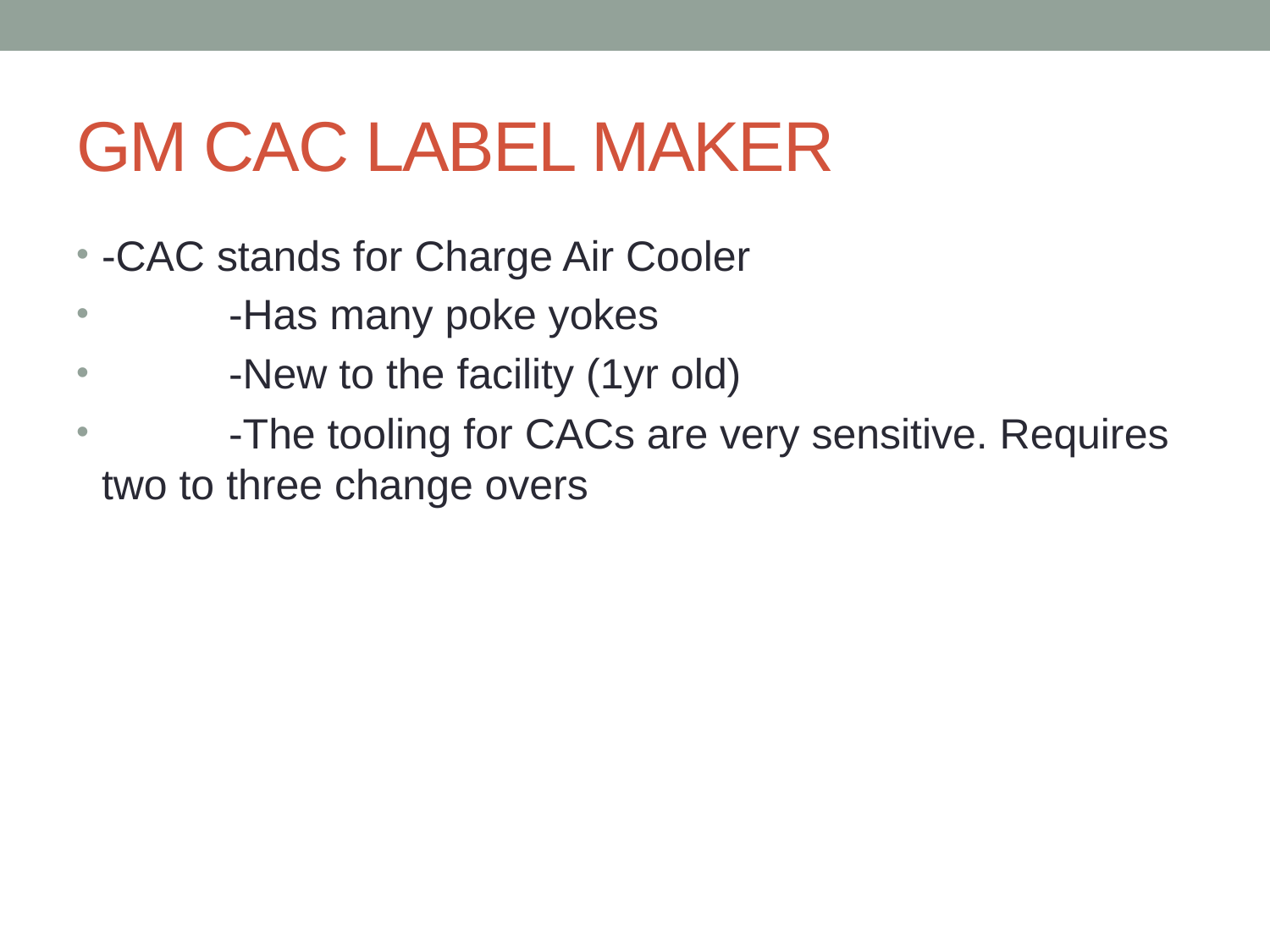

# GM CAC LABEL MAKER
-CAC stands for Charge Air Cooler
	-Has many poke yokes
	-New to the facility (1yr old)
	-The tooling for CACs are very sensitive. Requires two to three change overs